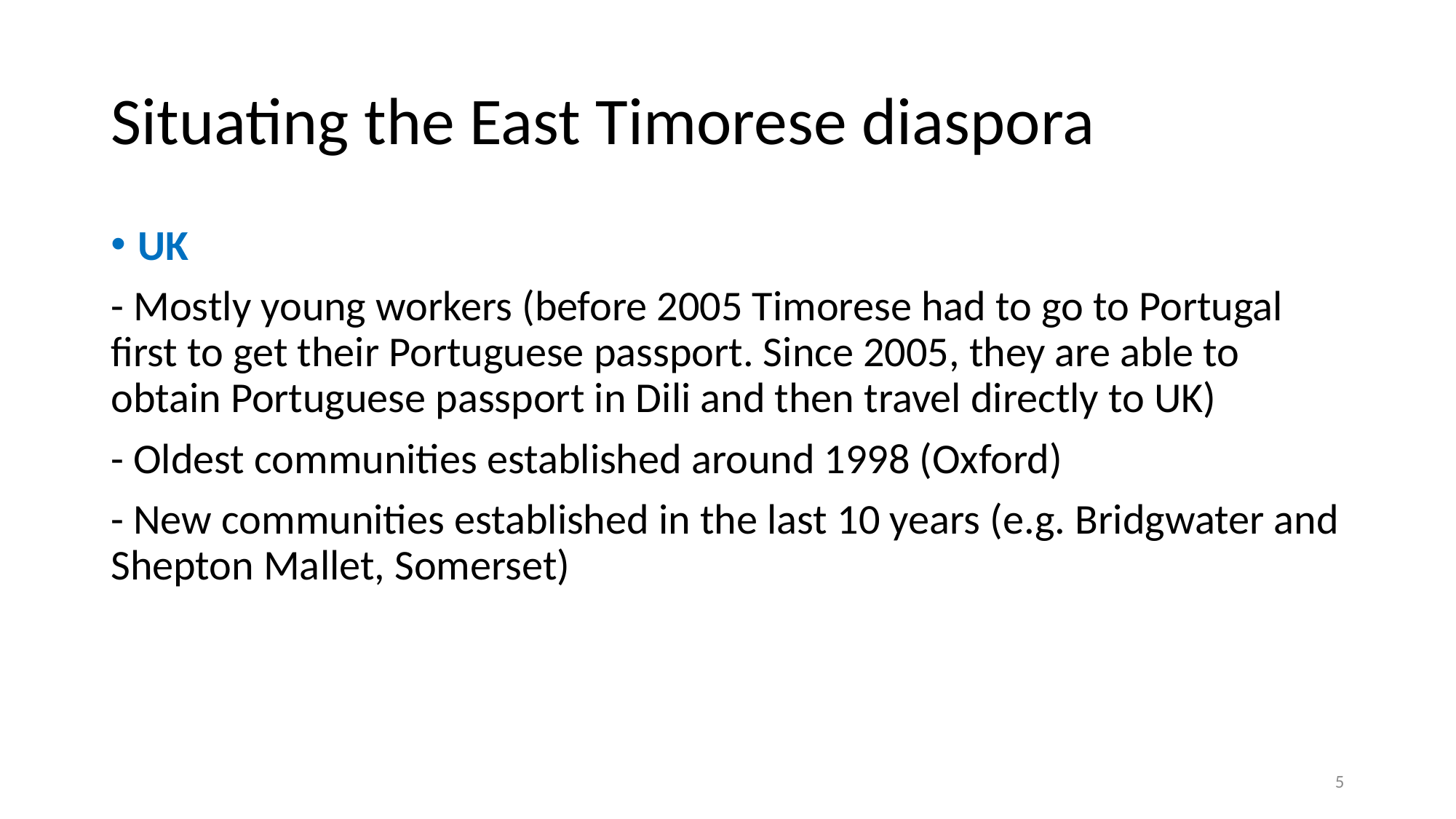

# Situating the East Timorese diaspora
UK
- Mostly young workers (before 2005 Timorese had to go to Portugal first to get their Portuguese passport. Since 2005, they are able to obtain Portuguese passport in Dili and then travel directly to UK)
- Oldest communities established around 1998 (Oxford)
- New communities established in the last 10 years (e.g. Bridgwater and Shepton Mallet, Somerset)

5